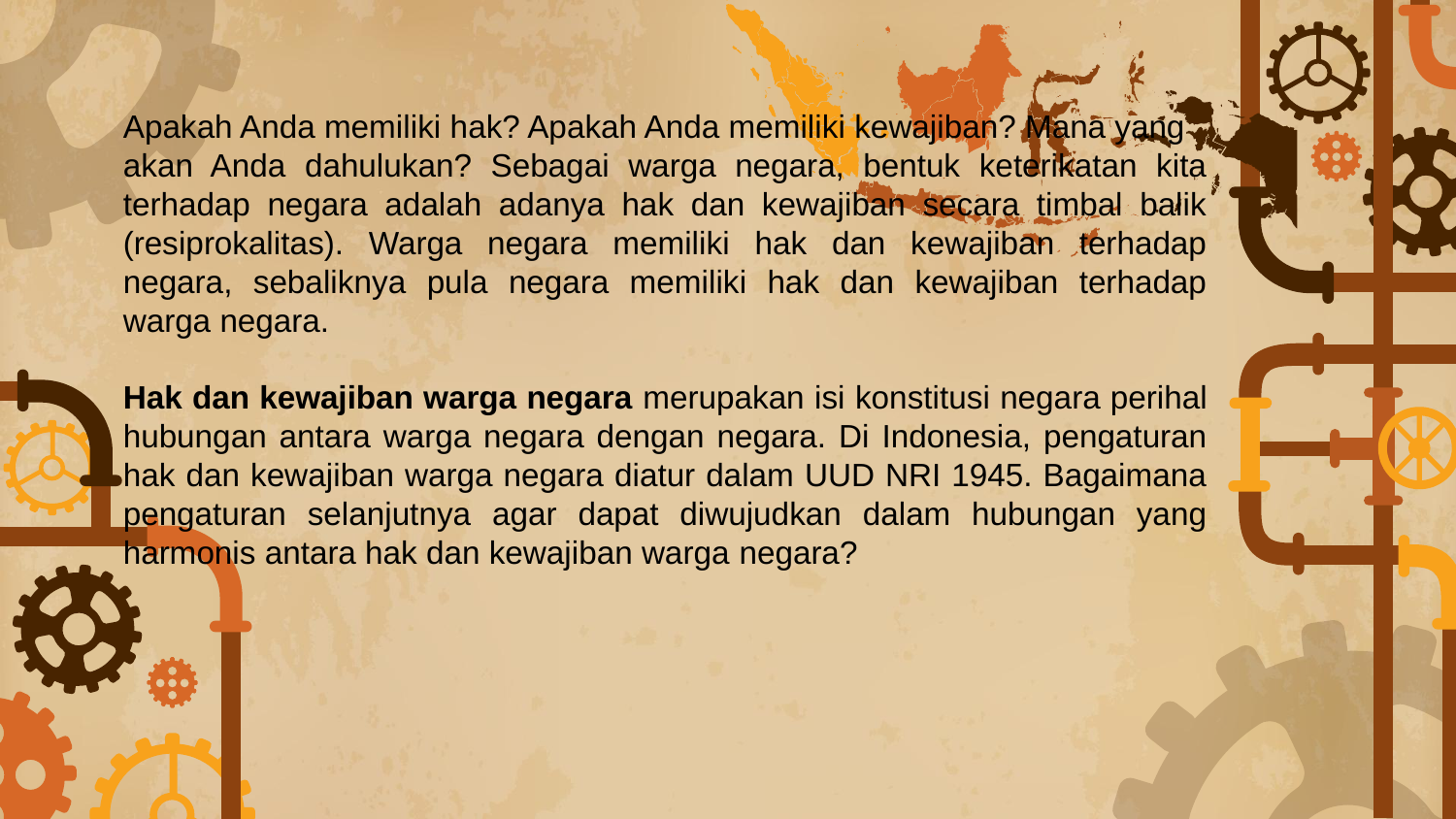

Apakah Anda memiliki hak? Apakah Anda memiliki kewajiban? Mana yang
akan Anda dahulukan? Sebagai warga negara, bentuk keterikatan kita terhadap negara adalah adanya hak dan kewajiban secara timbal balik (resiprokalitas). Warga negara memiliki hak dan kewajiban terhadap negara, sebaliknya pula negara memiliki hak dan kewajiban terhadap warga negara.

Hak dan kewajiban warga negara merupakan isi konstitusi negara perihal hubungan antara warga negara dengan negara. Di Indonesia, pengaturan hak dan kewajiban warga negara diatur dalam UUD NRI 1945. Bagaimana pengaturan selanjutnya agar dapat diwujudkan dalam hubungan yang harmonis antara hak dan kewajiban warga negara?